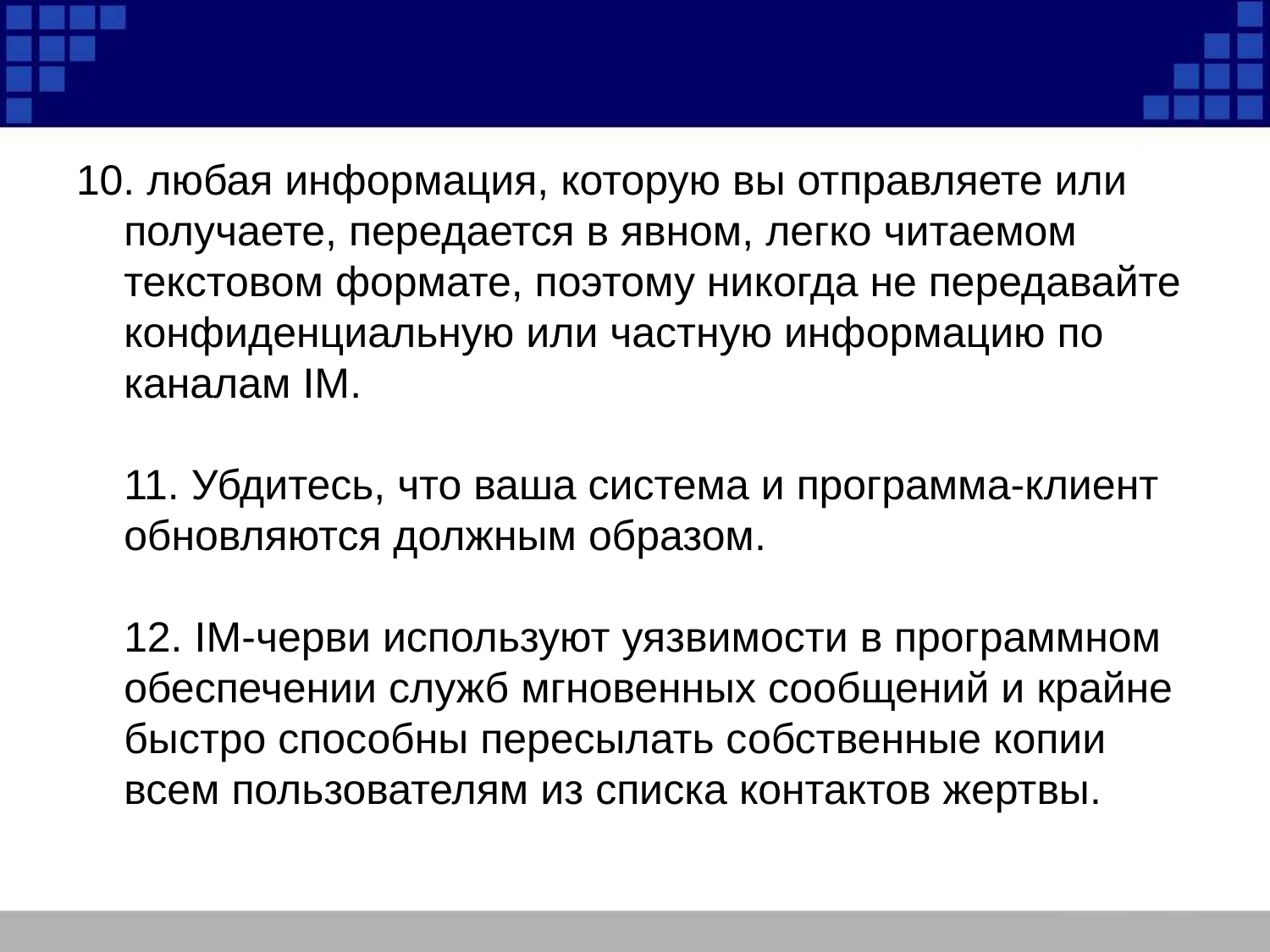

10. любая информация, которую вы отправляете или получаете, передается в явном, легко читаемом текстовом формате, поэтому никогда не передавайте конфиденциальную или частную информацию по каналам IM.
11. Убдитесь, что ваша система и программа-клиент обновляются должным образом.
12. IM-черви используют уязвимости в программном обеспечении служб мгновенных сообщений и крайне быстро способны пересылать собственные копии всем пользователям из списка контактов жертвы.